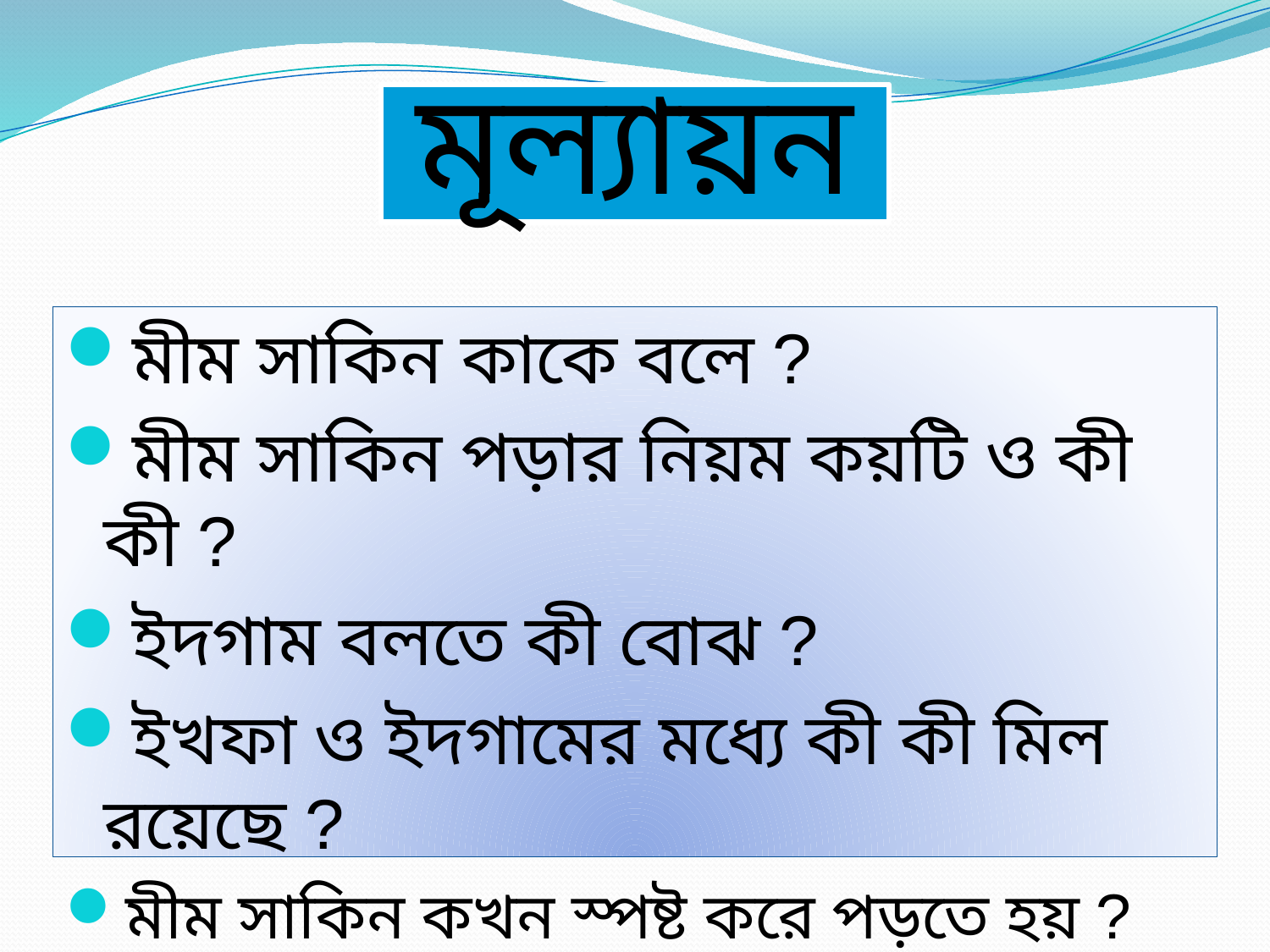

# মূল্যায়ন
মীম সাকিন কাকে বলে ?
মীম সাকিন পড়ার নিয়ম কয়টি ও কী কী ?
ইদগাম বলতে কী বোঝ ?
ইখফা ও ইদগামের মধ্যে কী কী মিল রয়েছে ?
মীম সাকিন কখন স্পষ্ট করে পড়তে হয় ?